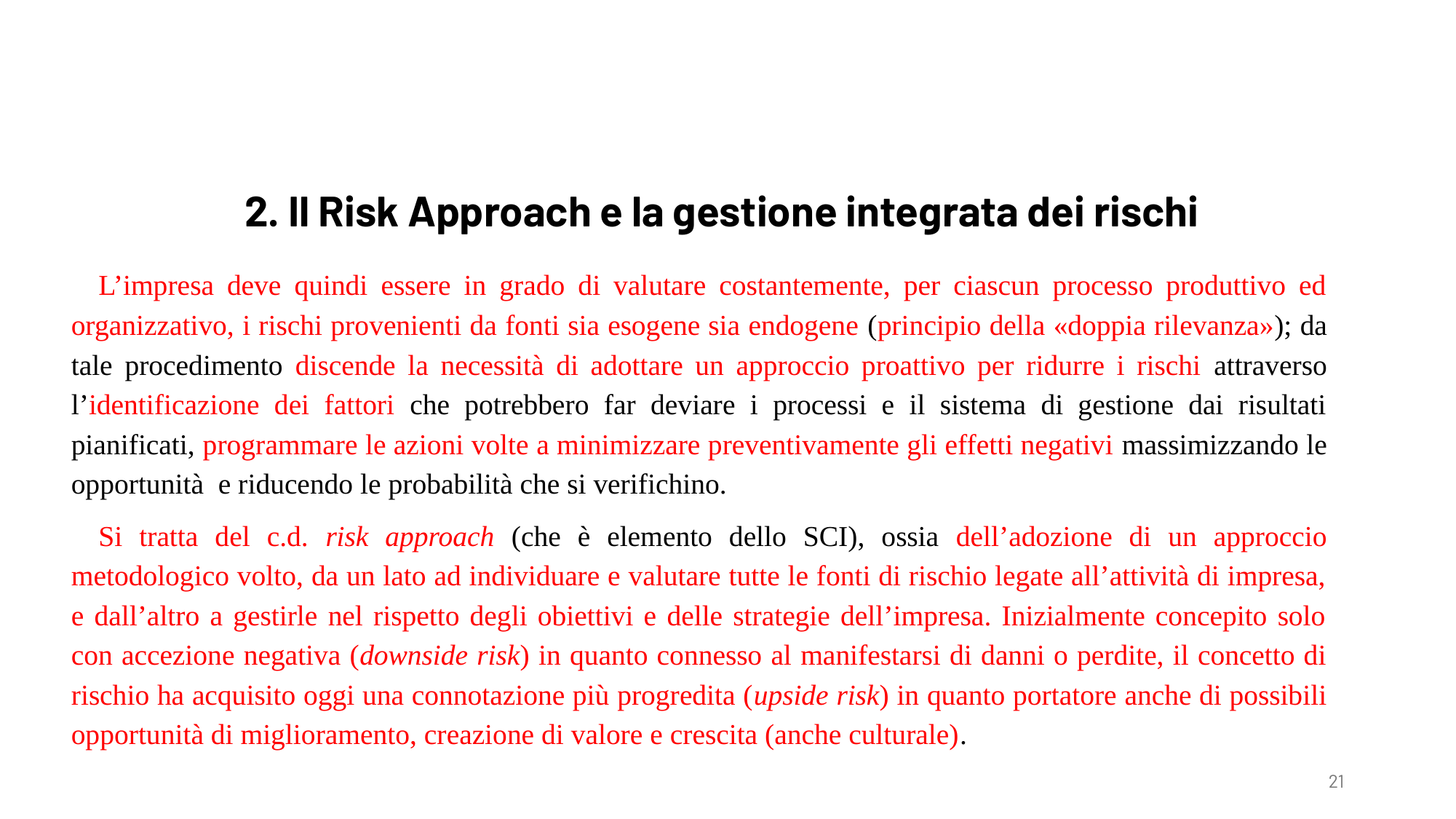

# 2. Il Risk Approach e la gestione integrata dei rischi
L’impresa deve quindi essere in grado di valutare costantemente, per ciascun processo produttivo ed organizzativo, i rischi provenienti da fonti sia esogene sia endogene (principio della «doppia rilevanza»); da tale procedimento discende la necessità di adottare un approccio proattivo per ridurre i rischi attraverso l’identificazione dei fattori che potrebbero far deviare i processi e il sistema di gestione dai risultati pianificati, programmare le azioni volte a minimizzare preventivamente gli effetti negativi massimizzando le opportunità  e riducendo le probabilità che si verifichino.
Si tratta del c.d. risk approach (che è elemento dello SCI), ossia dell’adozione di un approccio metodologico volto, da un lato ad individuare e valutare tutte le fonti di rischio legate all’attività di impresa, e dall’altro a gestirle nel rispetto degli obiettivi e delle strategie dell’impresa. Inizialmente concepito solo con accezione negativa (downside risk) in quanto connesso al manifestarsi di danni o perdite, il concetto di rischio ha acquisito oggi una connotazione più progredita (upside risk) in quanto portatore anche di possibili opportunità di miglioramento, creazione di valore e crescita (anche culturale).
21